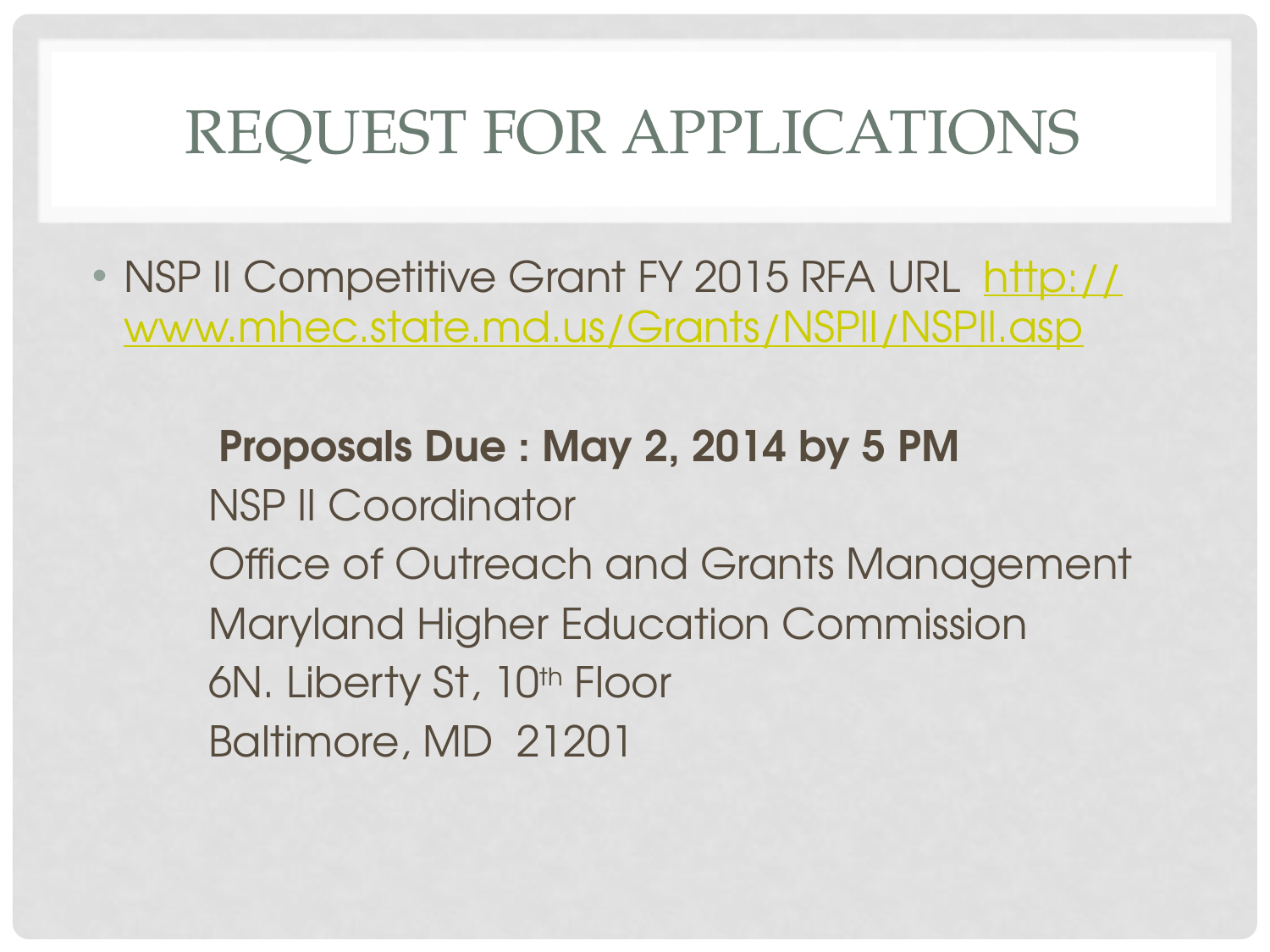

# Request for APplications
NSP II Competitive Grant FY 2015 RFA URL  http://www.mhec.state.md.us/Grants/NSPII/NSPII.asp

	Proposals Due : May 2, 2014 by 5 PM
          NSP II Coordinator
          Office of Outreach and Grants Management
          Maryland Higher Education Commission
          6N. Liberty St, 10th Floor
          Baltimore, MD  21201